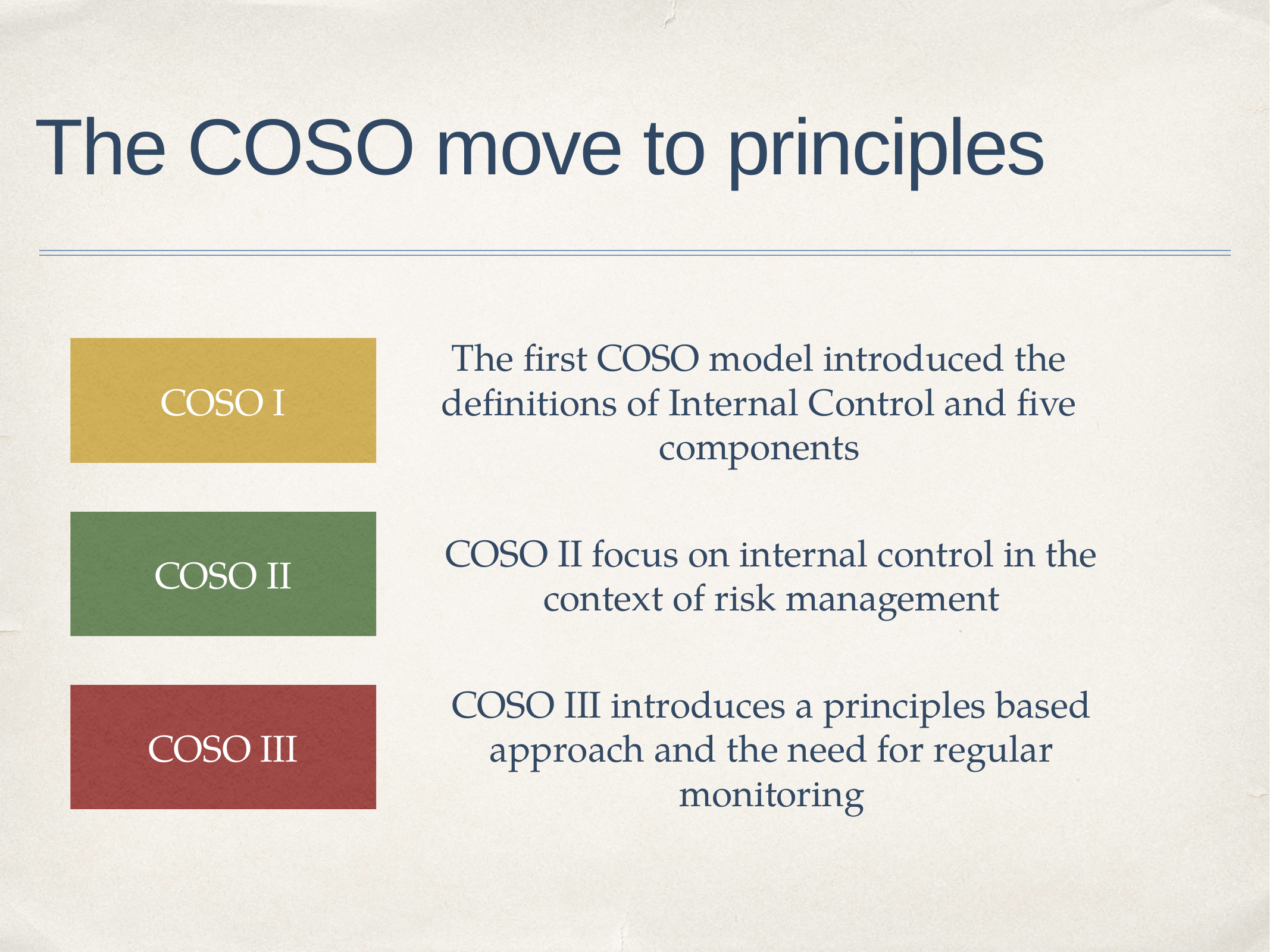

# The COSO move to principles
The first COSO model introduced the definitions of Internal Control and five components
COSO I
COSO II
COSO II focus on internal control in the context of risk management
COSO III introduces a principles based approach and the need for regular monitoring
COSO III